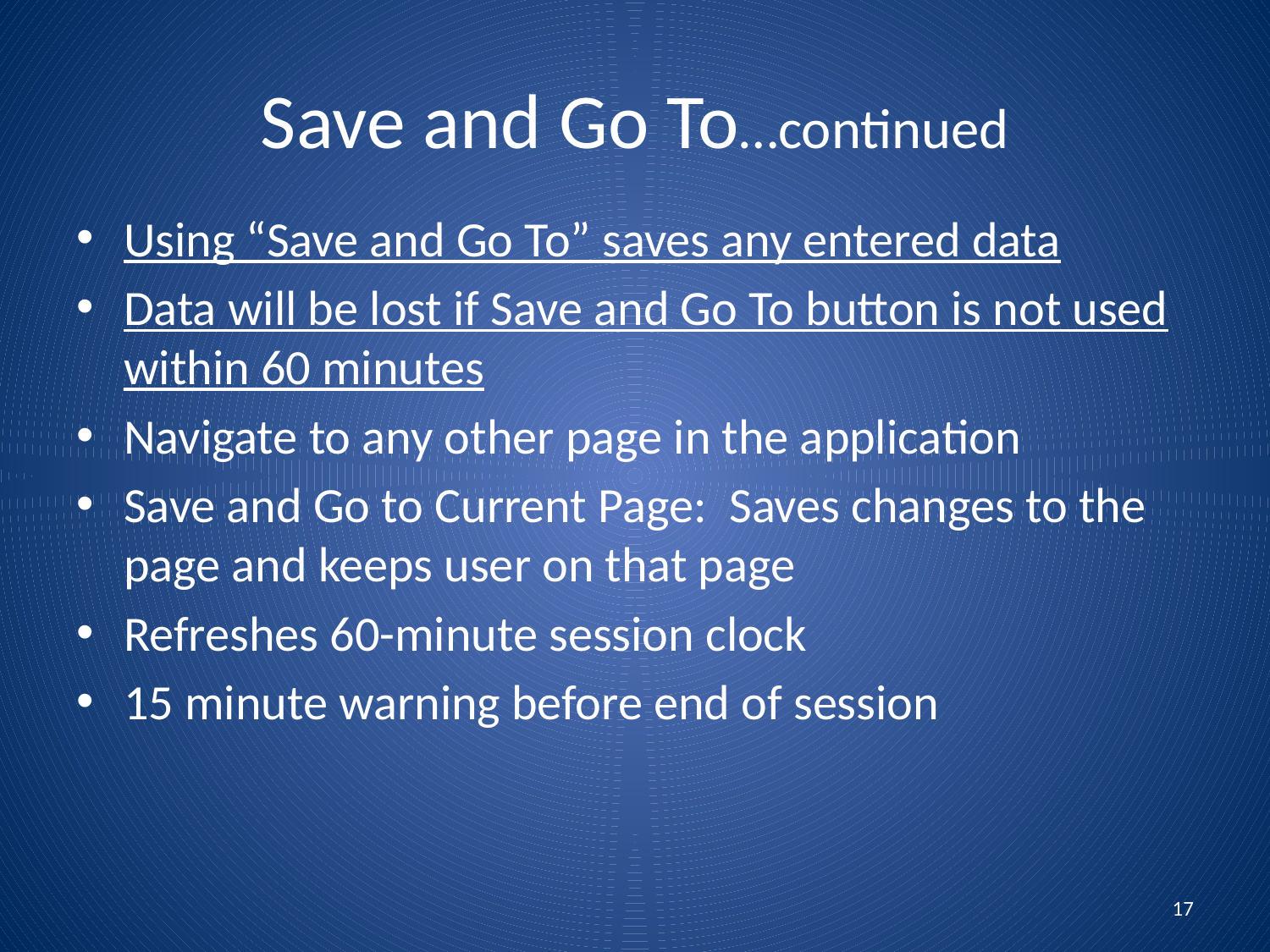

# Save and Go To…continued
Using “Save and Go To” saves any entered data
Data will be lost if Save and Go To button is not used within 60 minutes
Navigate to any other page in the application
Save and Go to Current Page:  Saves changes to the page and keeps user on that page
Refreshes 60-minute session clock
15 minute warning before end of session

17